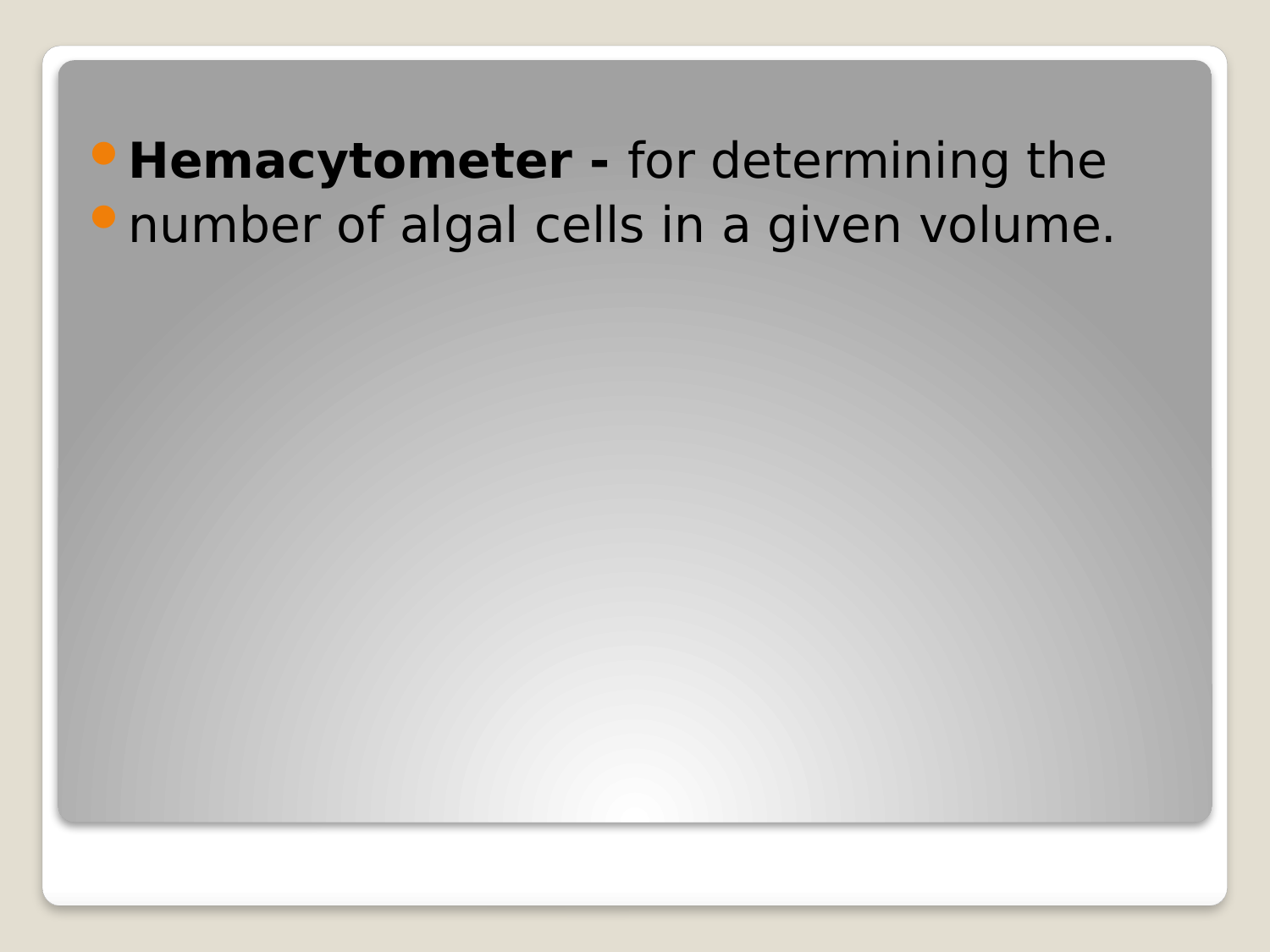

Hemacytometer - for determining the
number of algal cells in a given volume.